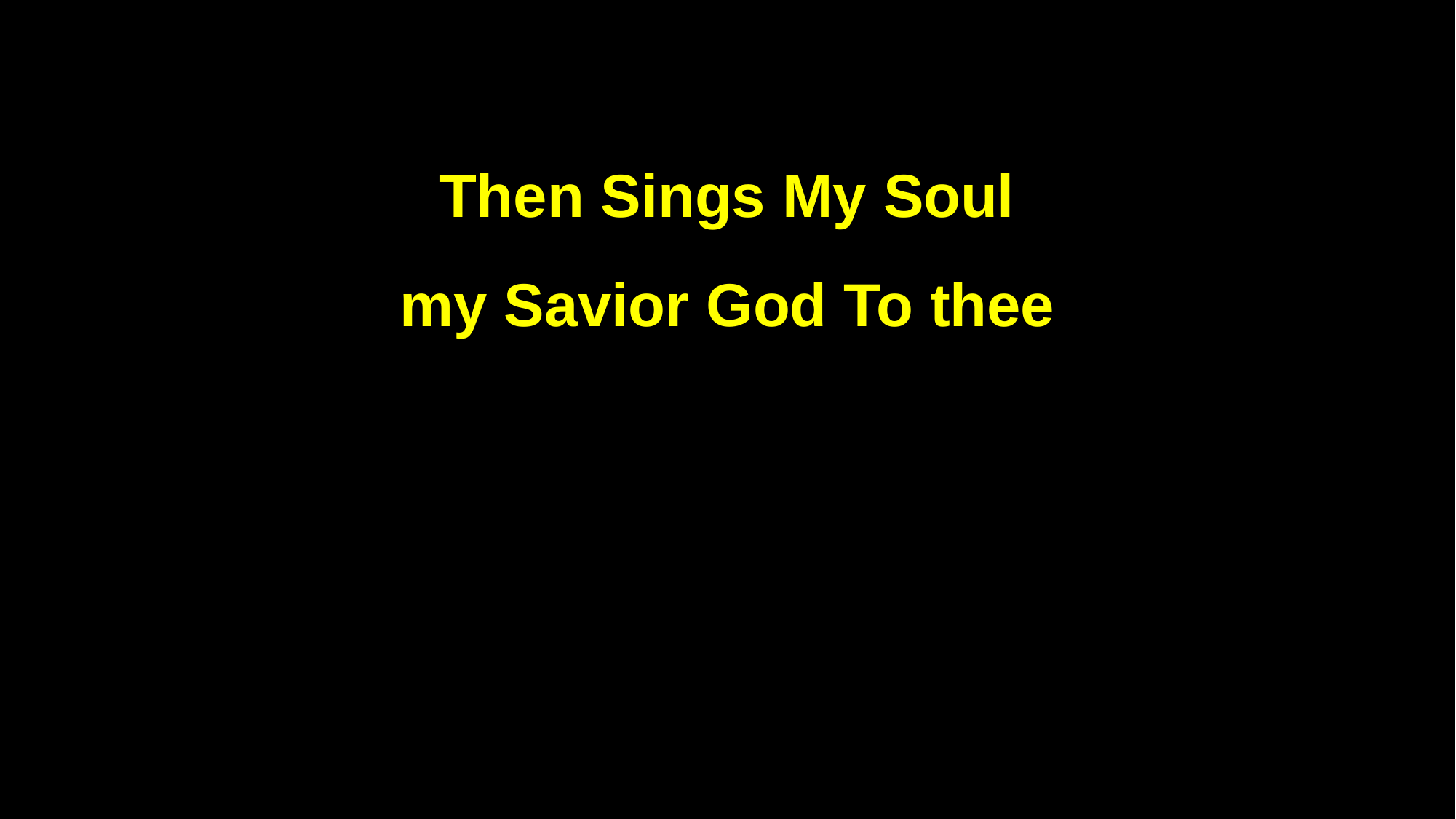

Then Sings My Soul
my Savior God To thee